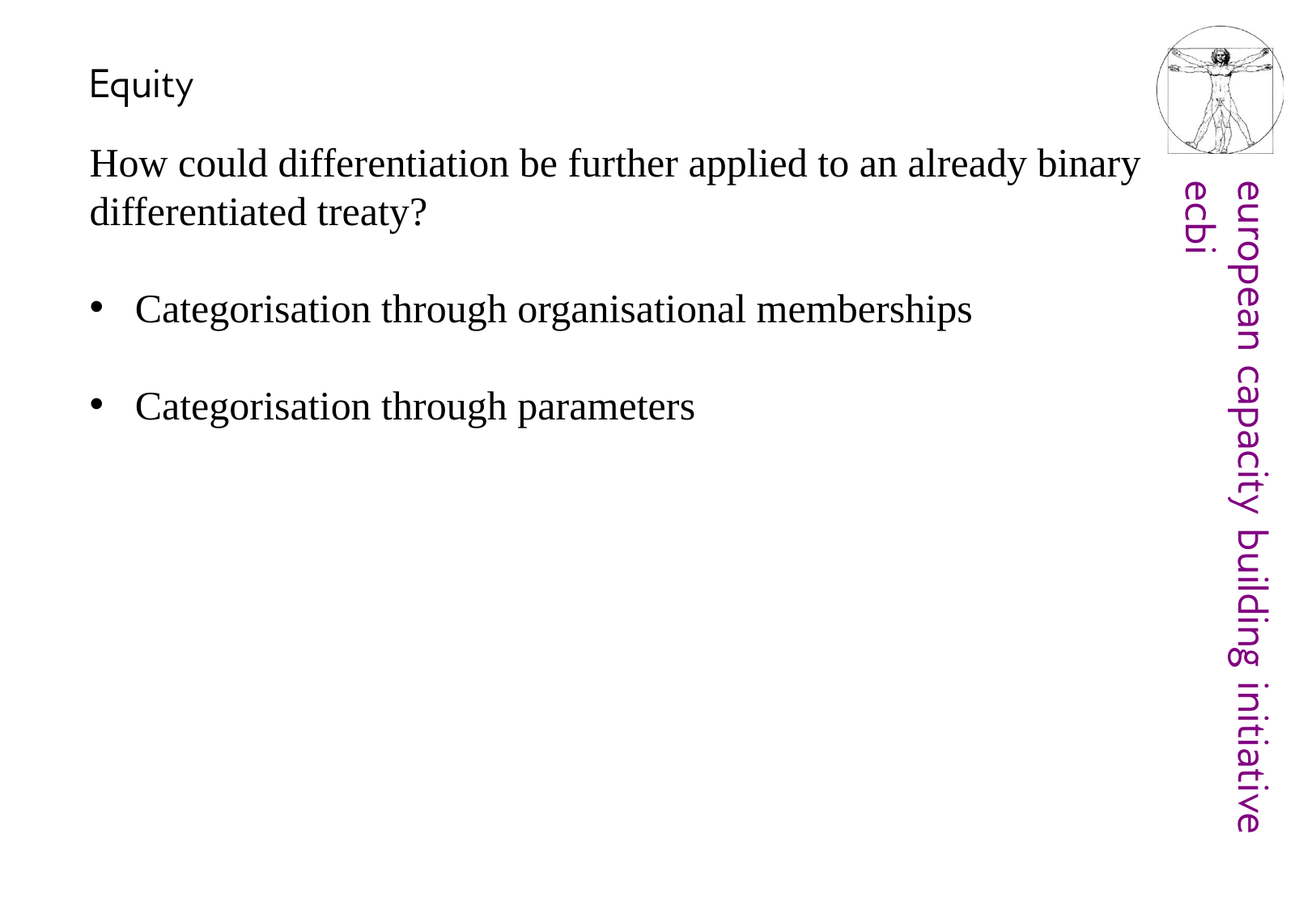

Equity
How could differentiation be further applied to an already binary differentiated treaty?

Categorisation through organisational memberships

Categorisation through parameters